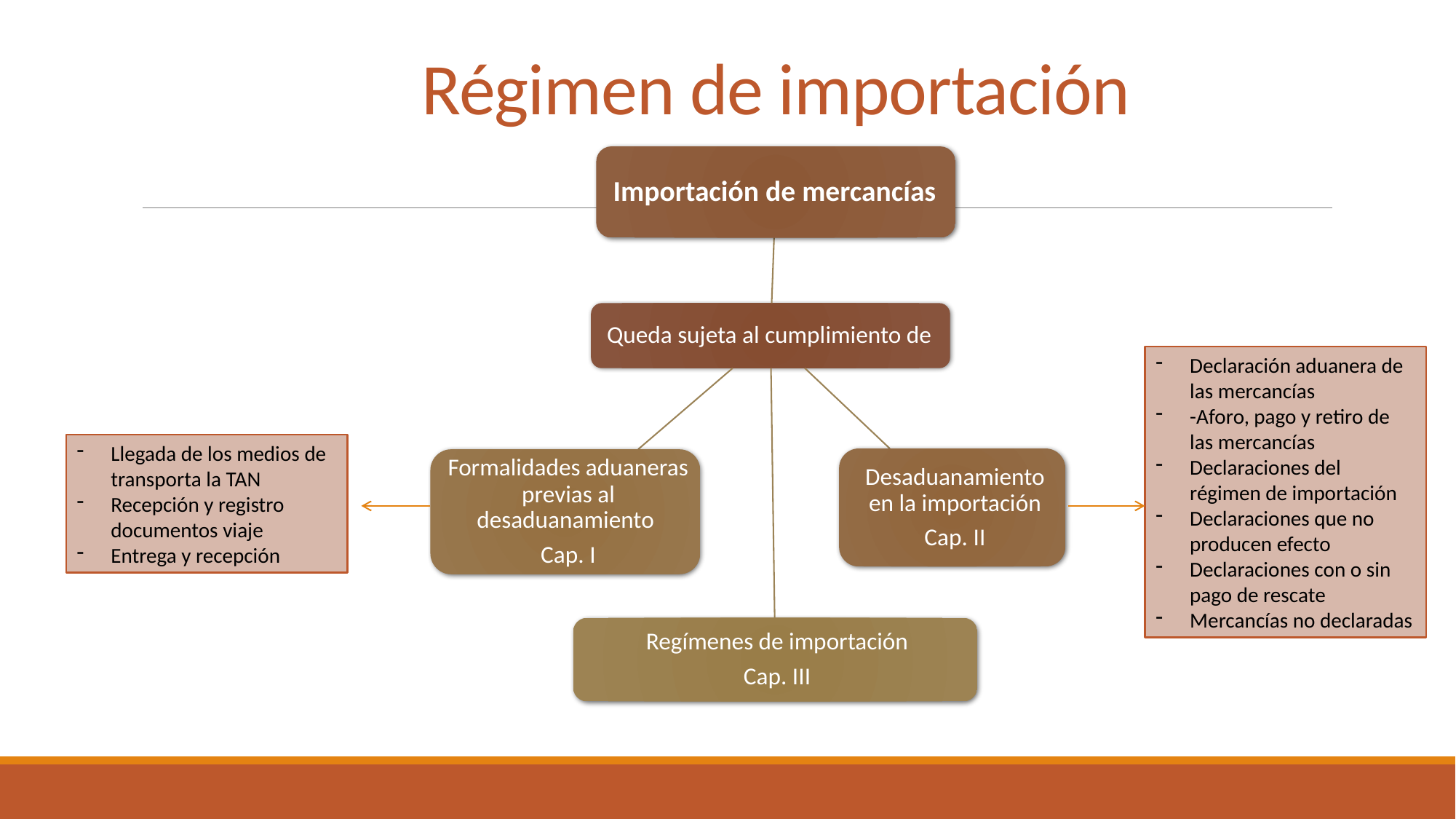

# Régimen de importación
Queda sujeta al cumplimiento de
Importación de mercancías
Desaduanamiento en la importación
Cap. II
Formalidades aduaneras previas al desaduanamiento
Cap. I
Regímenes de importación
Cap. III
Declaración aduanera de las mercancías
-Aforo, pago y retiro de las mercancías
Declaraciones del régimen de importación
Declaraciones que no producen efecto
Declaraciones con o sin pago de rescate
Mercancías no declaradas
Llegada de los medios de transporta la TAN
Recepción y registro documentos viaje
Entrega y recepción